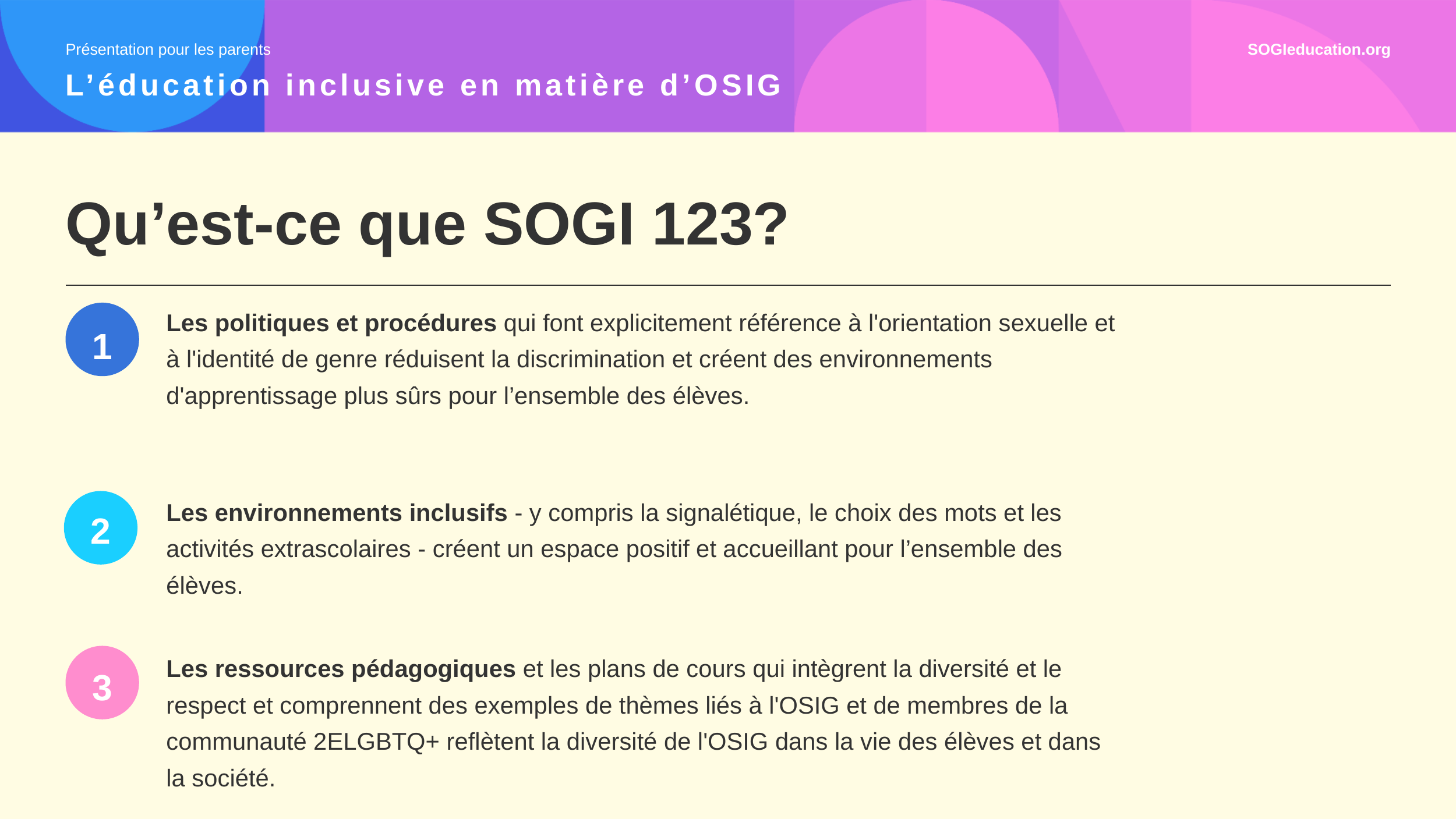

# Qu’est-ce que SOGI 123?
Les politiques et procédures qui font explicitement référence à l'orientation sexuelle et à l'identité de genre réduisent la discrimination et créent des environnements d'apprentissage plus sûrs pour l’ensemble des élèves.

1
Les environnements inclusifs - y compris la signalétique, le choix des mots et les activités extrascolaires - créent un espace positif et accueillant pour l’ensemble des élèves.

2

Les ressources pédagogiques et les plans de cours qui intègrent la diversité et le respect et comprennent des exemples de thèmes liés à l'OSIG et de membres de la communauté 2ELGBTQ+ reflètent la diversité de l'OSIG dans la vie des élèves et dans la société.
3